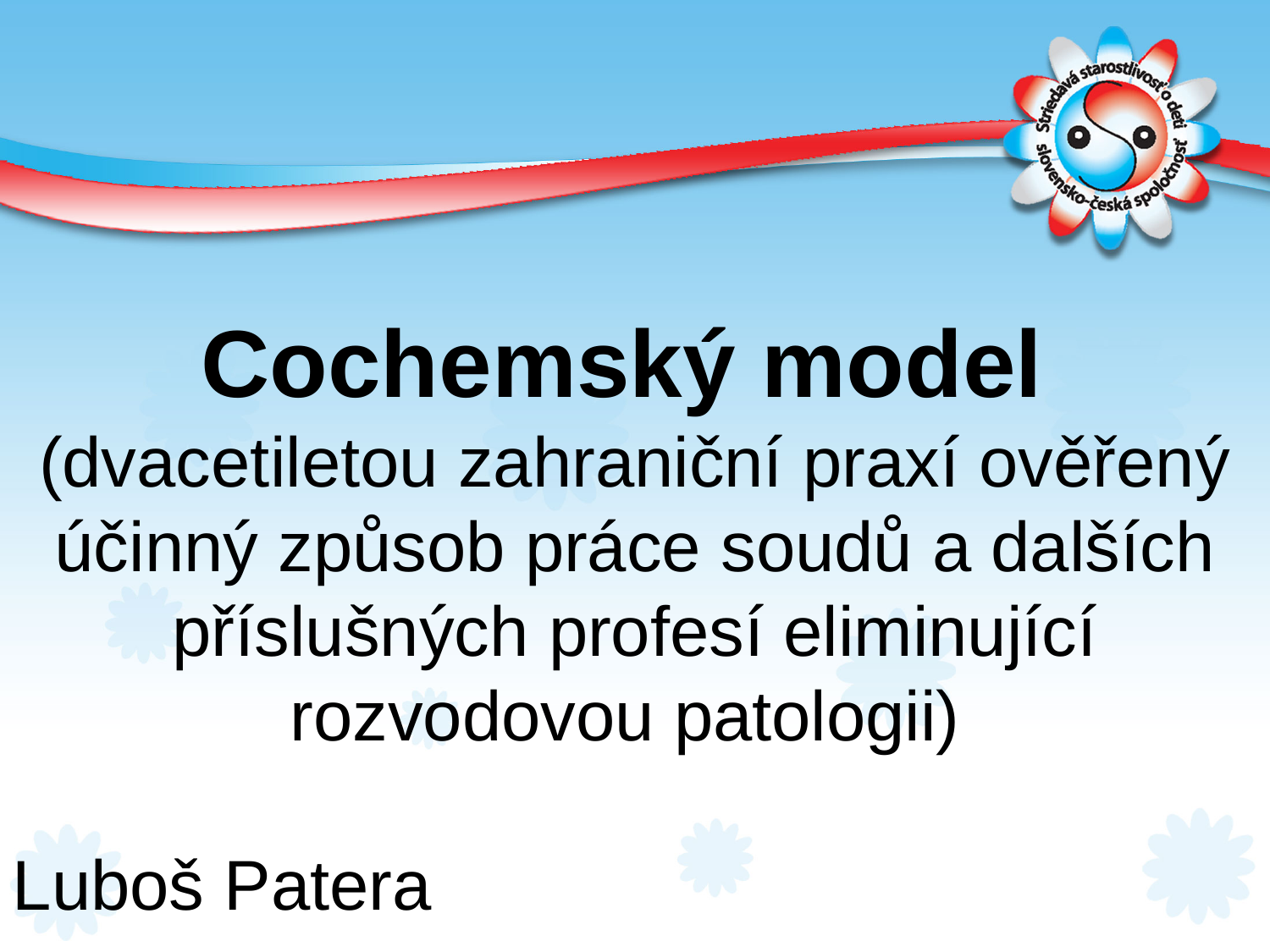

Cochemský model
(dvacetiletou zahraniční praxí ověřený účinný způsob práce soudů a dalších příslušných profesí eliminující rozvodovou patologii)

Luboš Patera